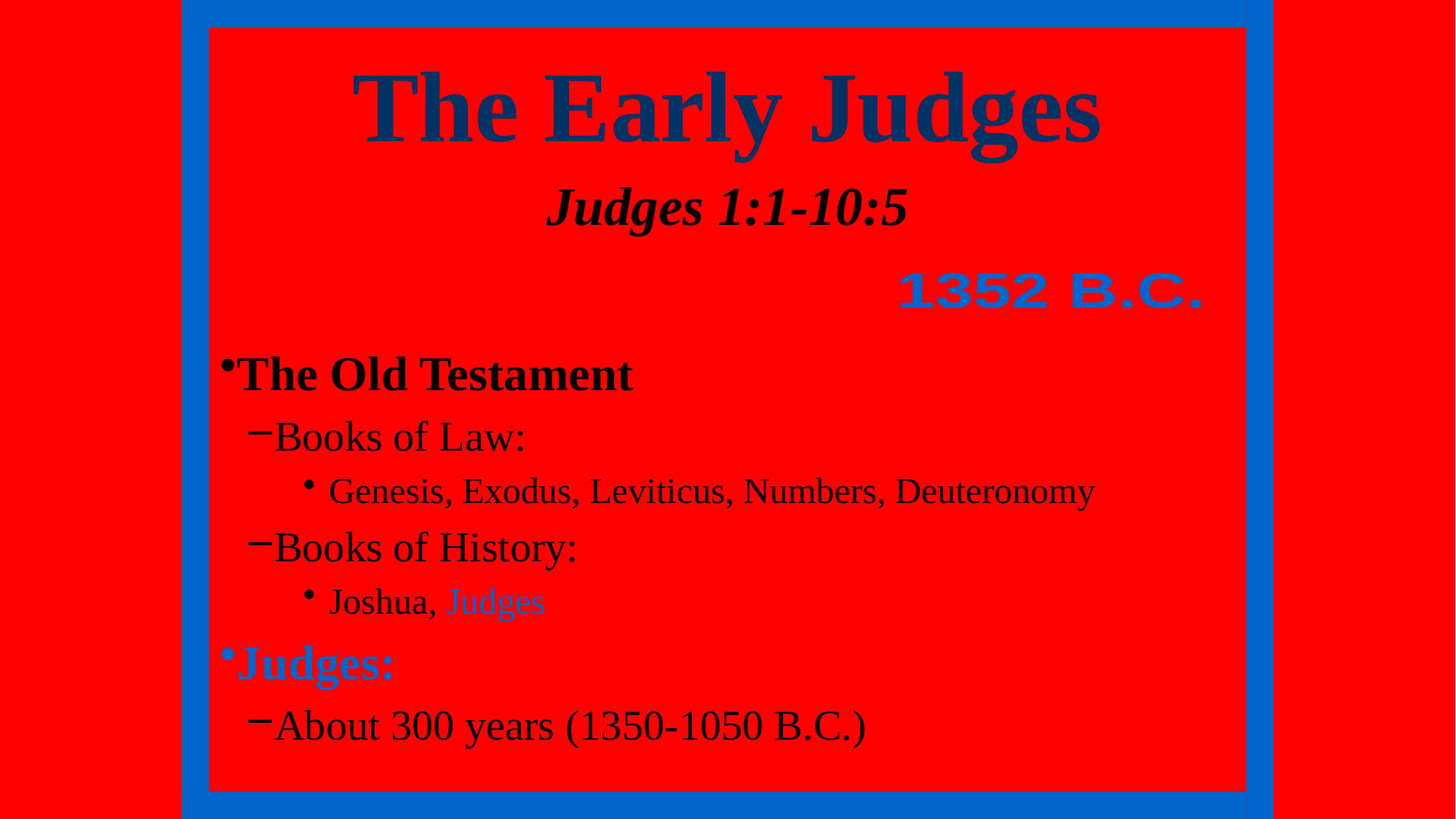

# The Early Judges
Judges 1:1-10:5

1352 B.C.
The Old Testament
Books of Law:
Genesis, Exodus, Leviticus, Numbers, Deuteronomy
Books of History:
Joshua, Judges
Judges:
About 300 years (1350-1050 B.C.)